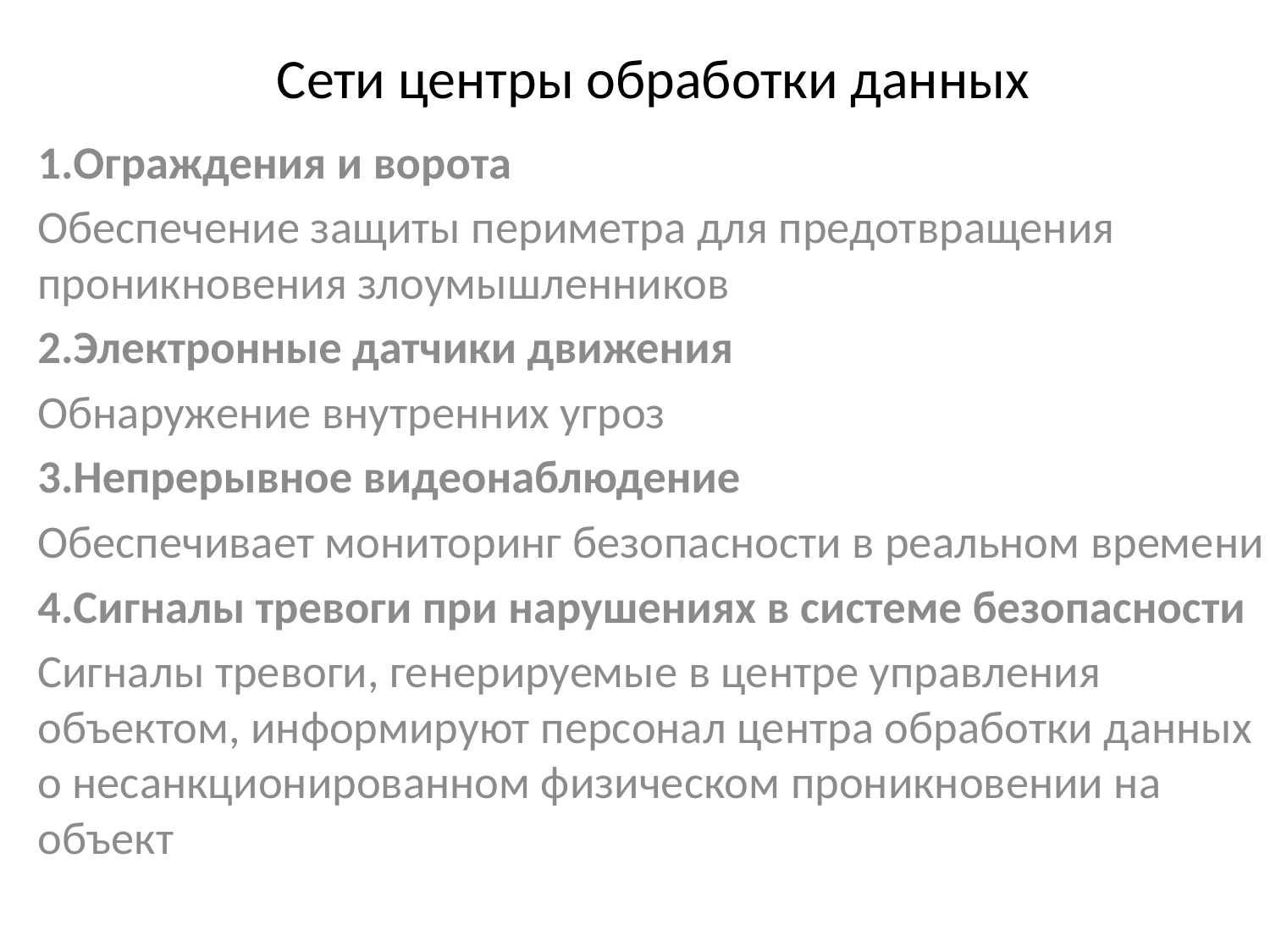

# Сети центры обработки данных
1.Ограждения и ворота
Обеспечение защиты периметра для предотвращения проникновения злоумышленников
2.Электронные датчики движения
Обнаружение внутренних угроз
3.Непрерывное видеонаблюдение
Обеспечивает мониторинг безопасности в реальном времени
4.Сигналы тревоги при нарушениях в системе безопасности
Сигналы тревоги, генерируемые в центре управления объектом, информируют персонал центра обработки данных о несанкционированном физическом проникновении на объект